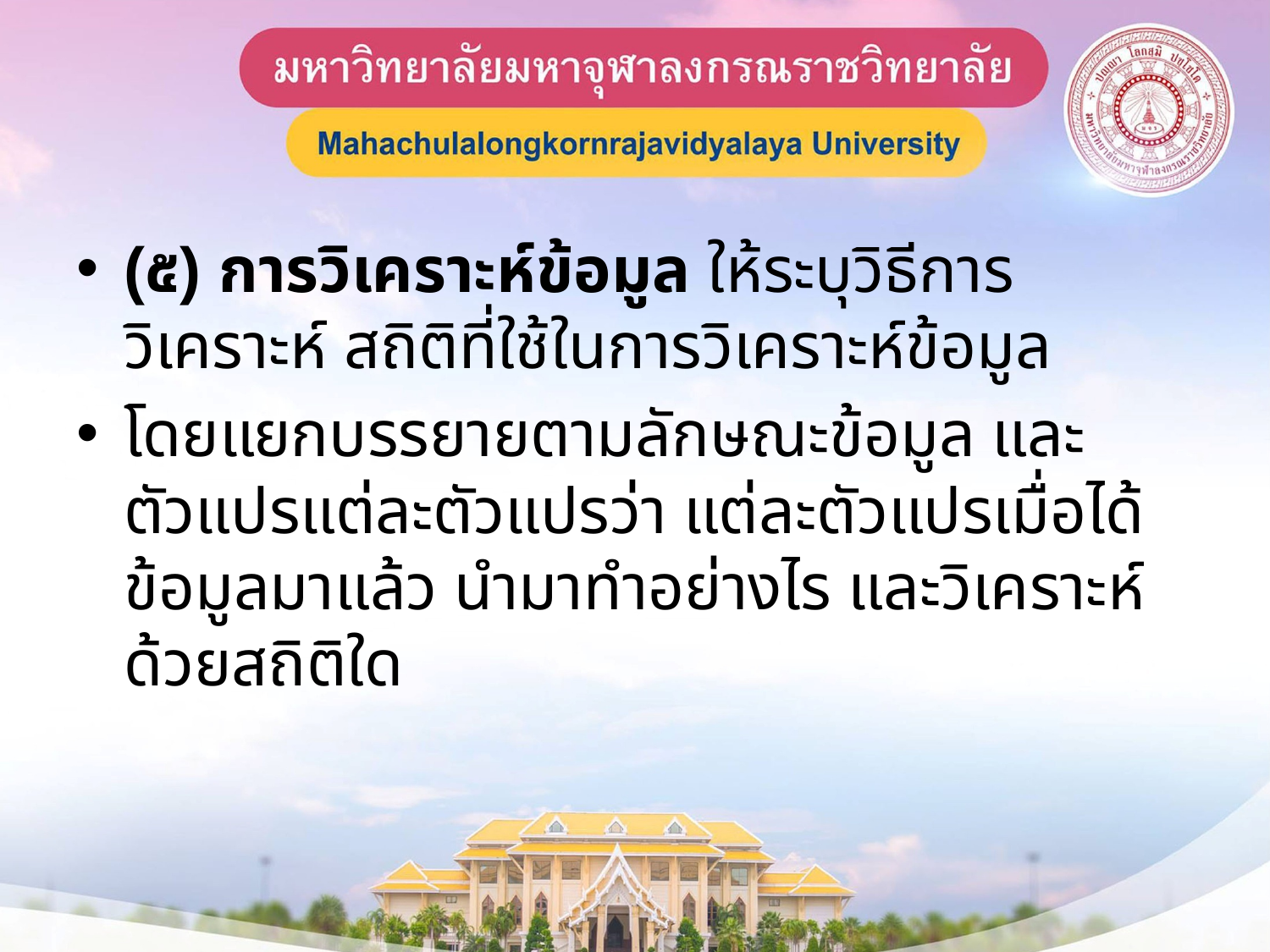

(๕) การวิเคราะห์ข้อมูล ให้ระบุวิธีการวิเคราะห์ สถิติที่ใช้ในการวิเคราะห์ข้อมูล
โดยแยกบรรยายตามลักษณะข้อมูล และตัวแปรแต่ละตัวแปรว่า แต่ละตัวแปรเมื่อได้ข้อมูลมาแล้ว นำมาทำอย่างไร และวิเคราะห์ด้วยสถิติใด